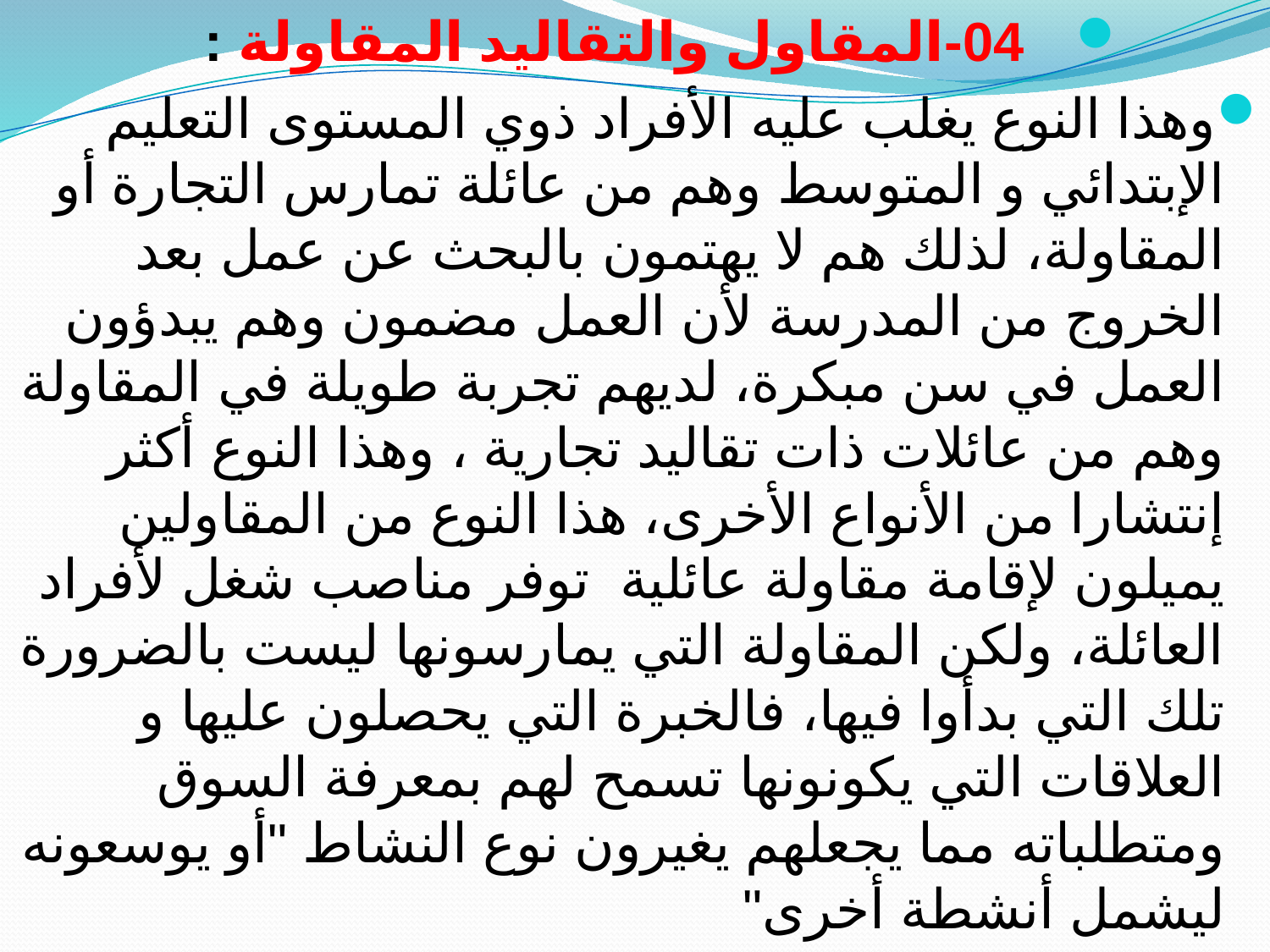

04-المقاول والتقاليد المقاولة :
وهذا النوع يغلب عليه الأفراد ذوي المستوى التعليم الإبتدائي و المتوسط وهم من عائلة تمارس التجارة أو المقاولة، لذلك هم لا يهتمون بالبحث عن عمل بعد الخروج من المدرسة لأن العمل مضمون وهم يبدؤون العمل في سن مبكرة، لديهم تجربة طويلة في المقاولة وهم من عائلات ذات تقاليد تجارية ، وهذا النوع أكثر إنتشارا من الأنواع الأخرى، هذا النوع من المقاولين يميلون لإقامة مقاولة عائلية  توفر مناصب شغل لأفراد العائلة، ولكن المقاولة التي يمارسونها ليست بالضرورة تلك التي بدأوا فيها، فالخبرة التي يحصلون عليها و العلاقات التي يكونونها تسمح لهم بمعرفة السوق ومتطلباته مما يجعلهم يغيرون نوع النشاط "أو يوسعونه ليشمل أنشطة أخرى"